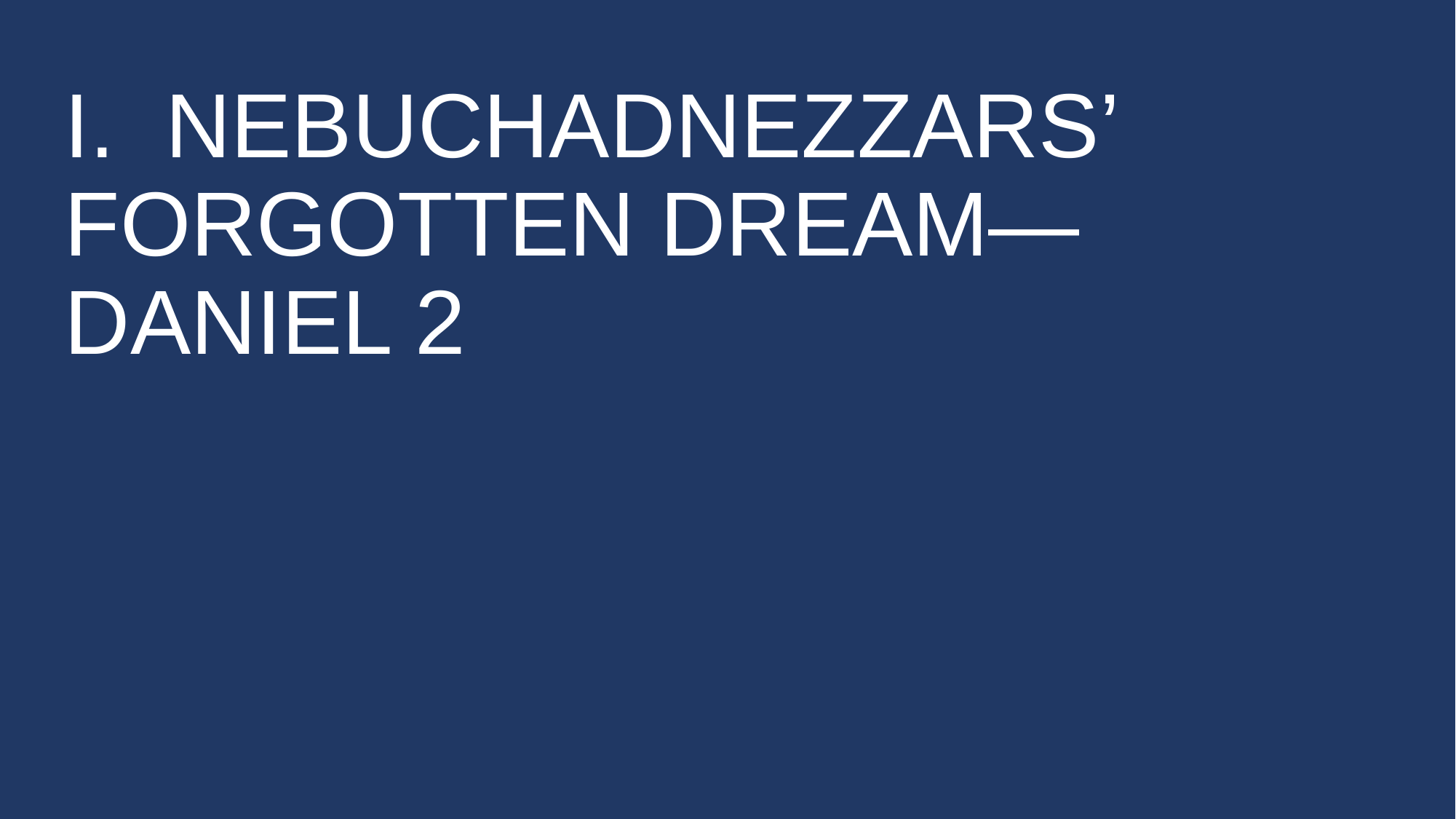

# I.  NEBUCHADNEZZARS’ 	FORGOTTEN DREAM— 	DANIEL 2